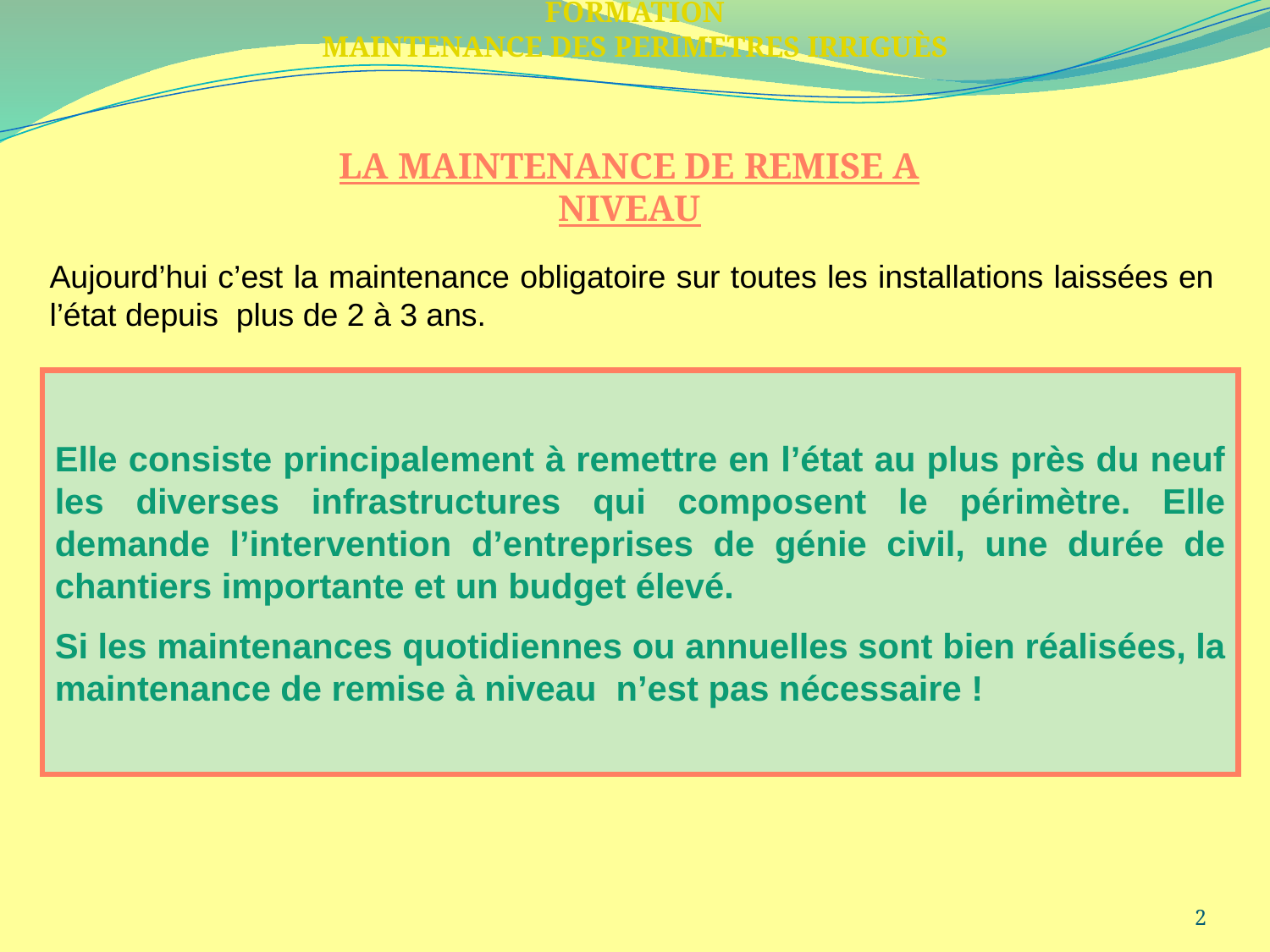

FORMATION
MAINTENANCE DES PERIMETRES IRRIGUÈS
LA MAINTENANCE DE REMISE A NIVEAU
Aujourd’hui c’est la maintenance obligatoire sur toutes les installations laissées en l’état depuis  plus de 2 à 3 ans.

Elle consiste principalement à remettre en l’état au plus près du neuf les diverses infrastructures qui composent le périmètre. Elle demande l’intervention d’entreprises de génie civil, une durée de chantiers importante et un budget élevé.
Si les maintenances quotidiennes ou annuelles sont bien réalisées, la maintenance de remise à niveau  n’est pas nécessaire !

2